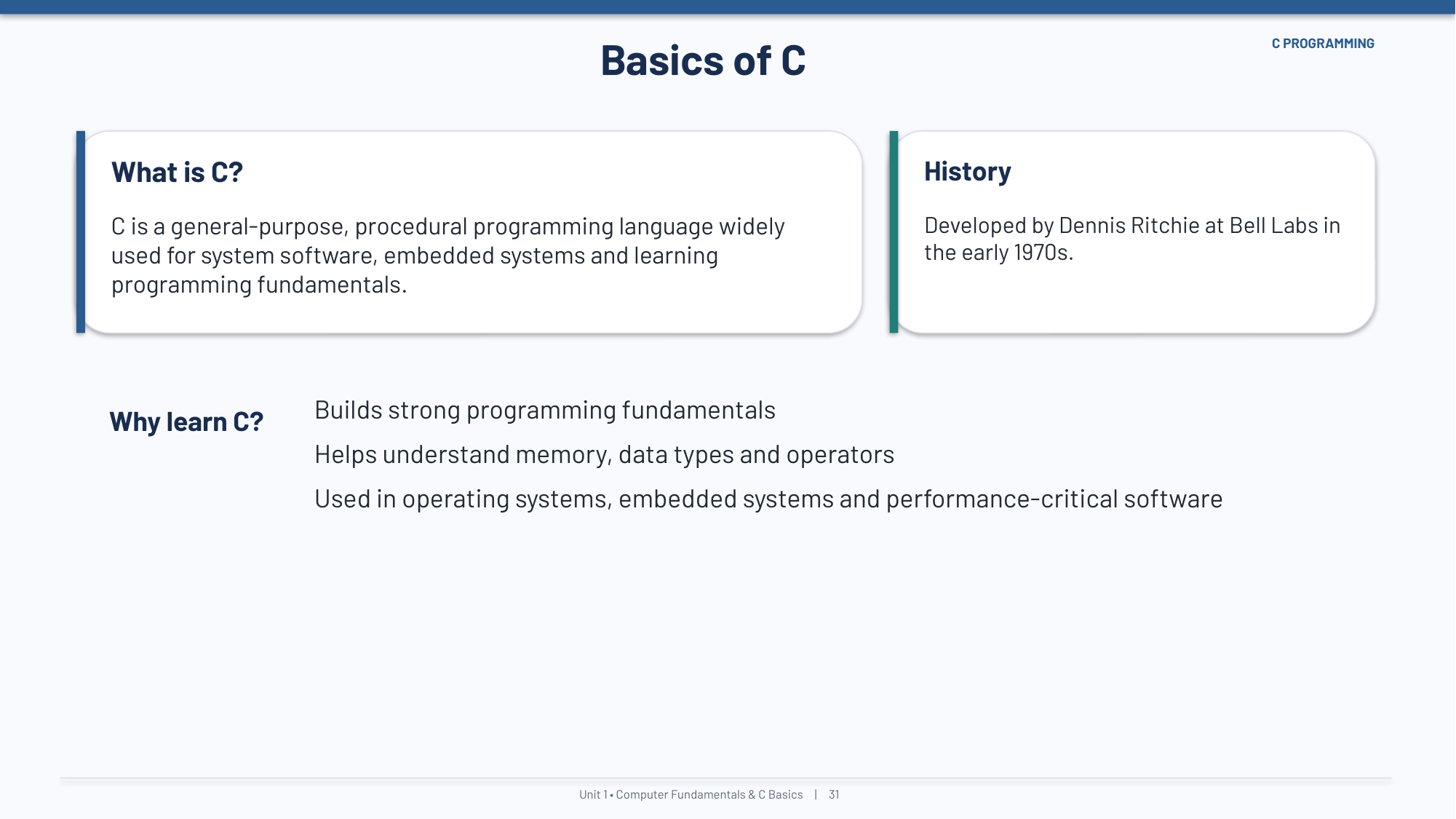

Basics of C
C PROGRAMMING

What is C?
History
C is a general-purpose, procedural programming language widely used for system software, embedded systems and learning programming fundamentals.
Developed by Dennis Ritchie at Bell Labs in the early 1970s.
Builds strong programming fundamentals
Helps understand memory, data types and operators
Used in operating systems, embedded systems and performance-critical software
Why learn C?

Unit 1 • Computer Fundamentals & C Basics     |     31